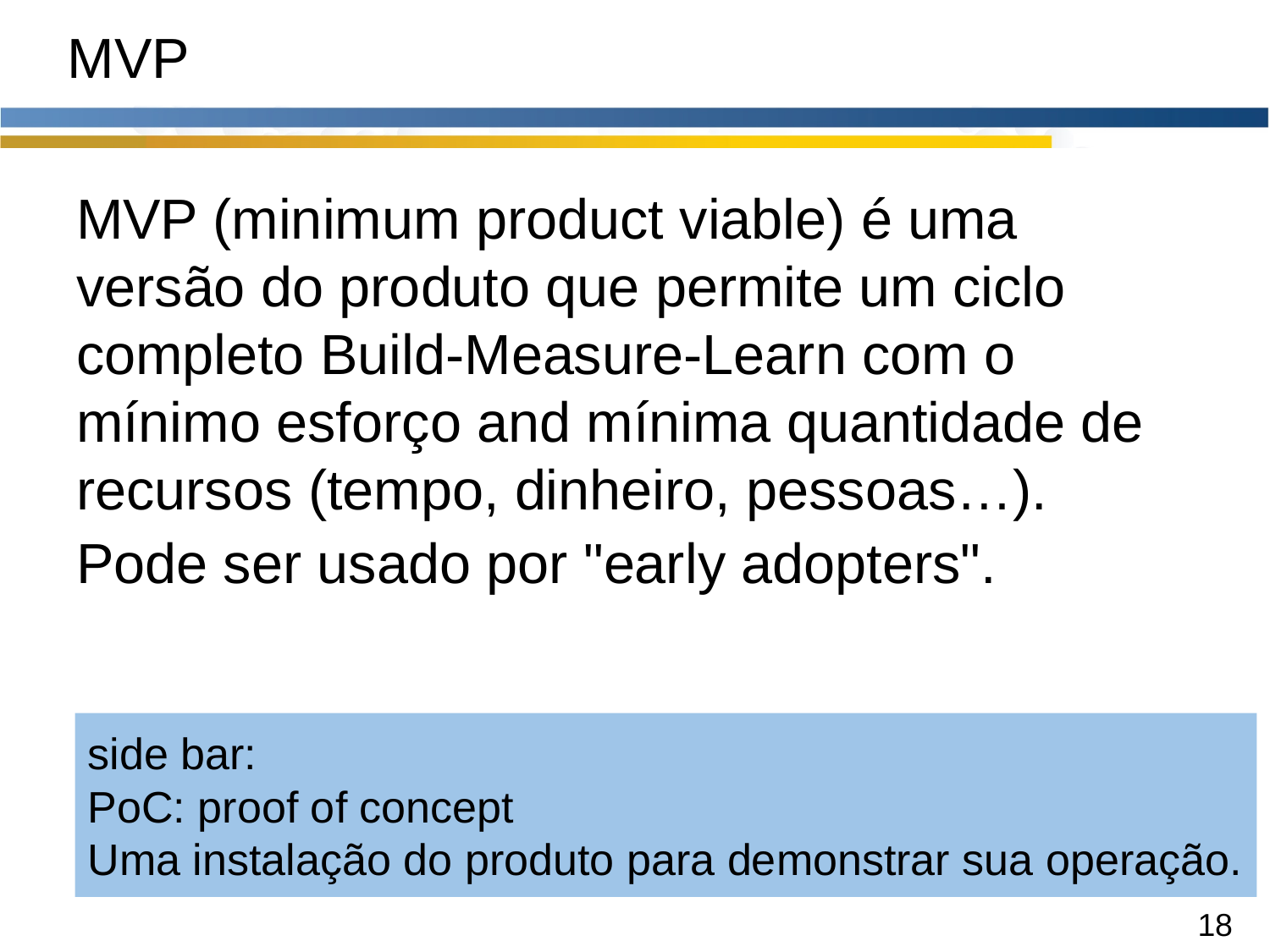

# MVP
MVP (minimum product viable) é uma versão do produto que permite um ciclo completo Build-Measure-Learn com o mínimo esforço and mínima quantidade de recursos (tempo, dinheiro, pessoas…).
Pode ser usado por "early adopters".
side bar:
PoC: proof of concept
Uma instalação do produto para demonstrar sua operação.